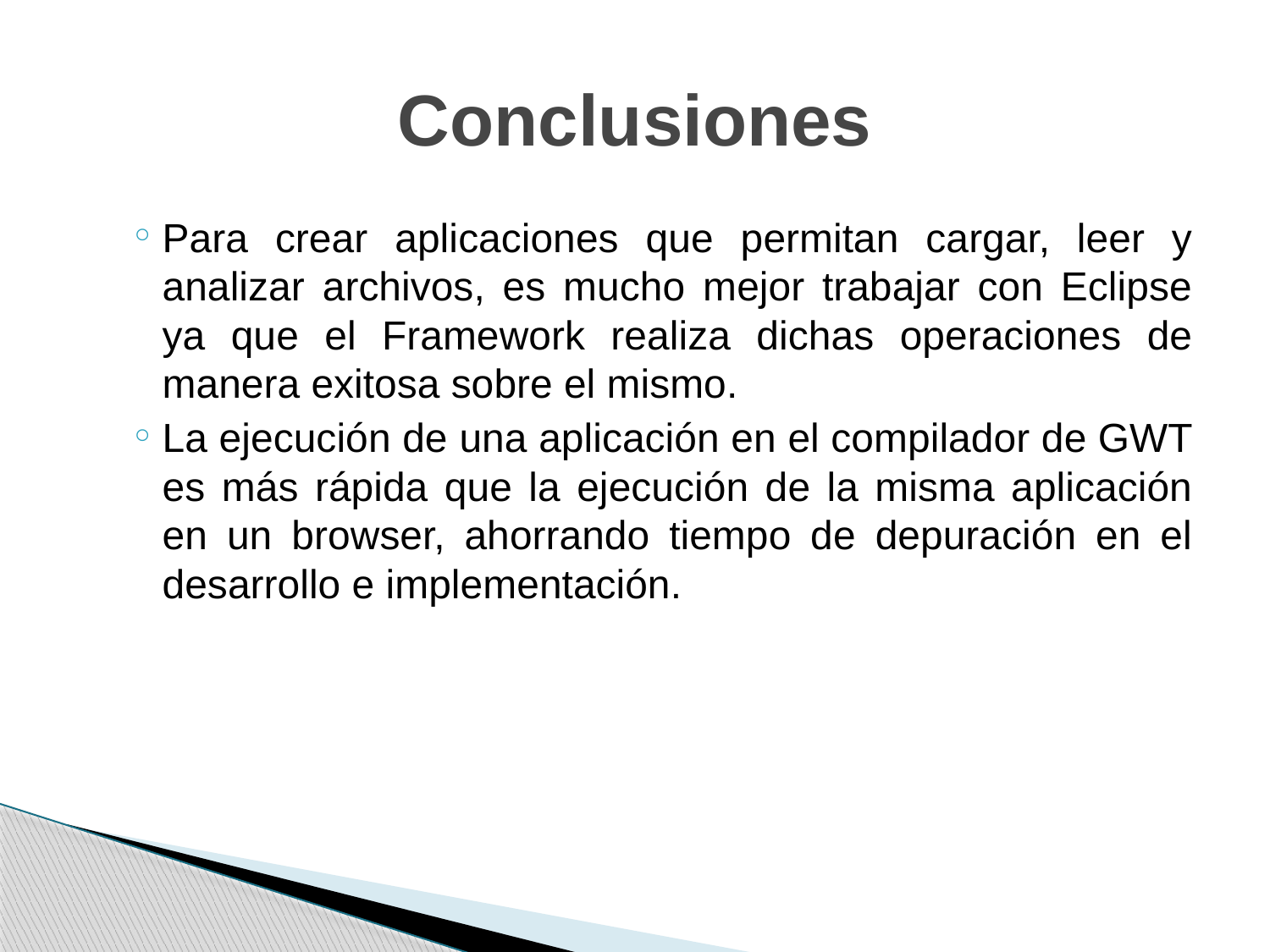

# Conclusiones
Para crear aplicaciones que permitan cargar, leer y analizar archivos, es mucho mejor trabajar con Eclipse ya que el Framework realiza dichas operaciones de manera exitosa sobre el mismo.
La ejecución de una aplicación en el compilador de GWT es más rápida que la ejecución de la misma aplicación en un browser, ahorrando tiempo de depuración en el desarrollo e implementación.